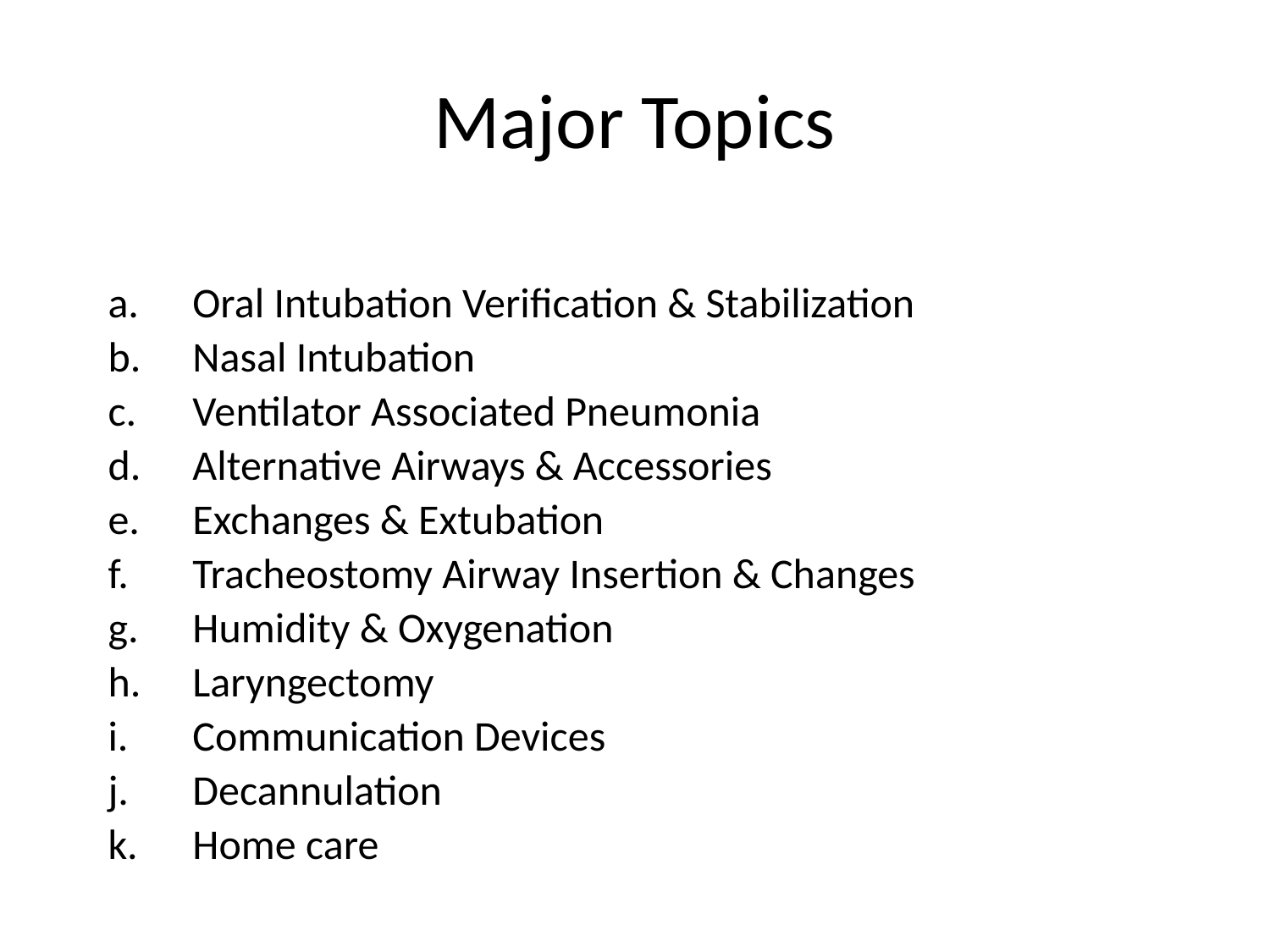

# Major Topics
Oral Intubation Verification & Stabilization
Nasal Intubation
Ventilator Associated Pneumonia
Alternative Airways & Accessories
Exchanges & Extubation
Tracheostomy Airway Insertion & Changes
Humidity & Oxygenation
Laryngectomy
Communication Devices
Decannulation
Home care